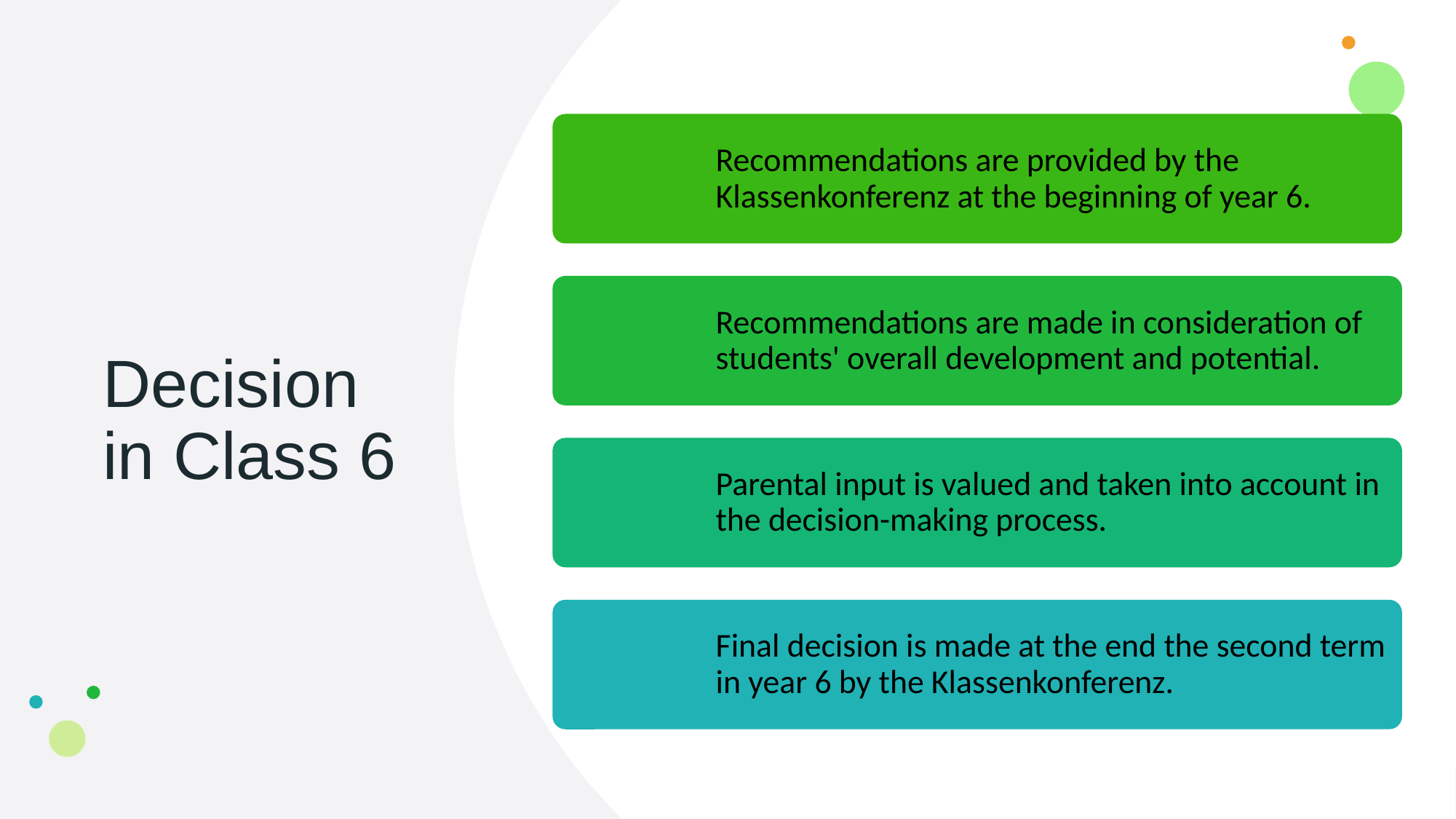

# Decision in Class 6
Recommendations are provided by the Klassenkonferenz at the beginning of year 6.
Recommendations are made in consideration of students' overall development and potential.
Parental input is valued and taken into account in the decision-making process.
Final decision is made at the end the second term in year 6 by the Klassenkonferenz.